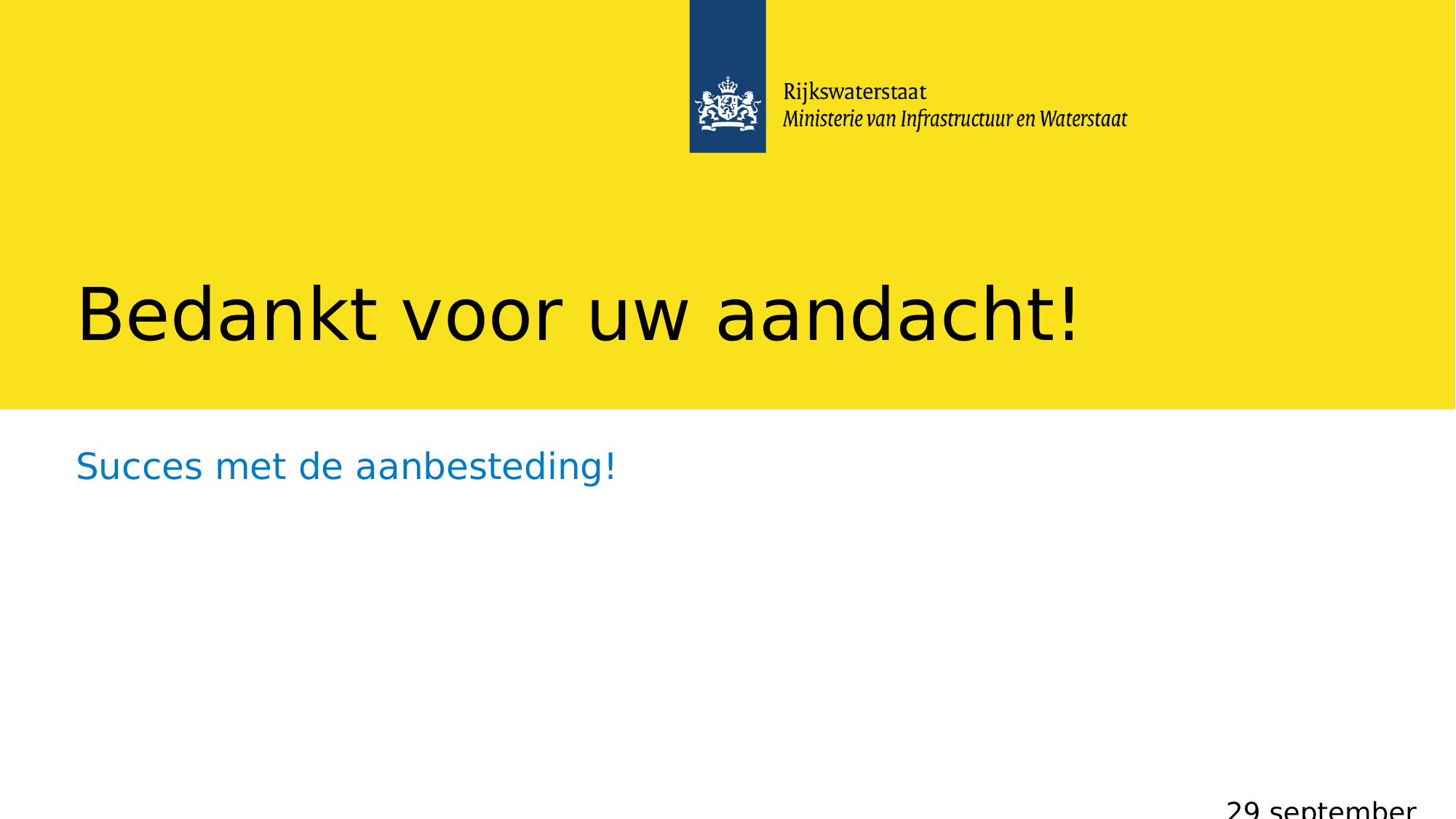

# Bedankt voor uw aandacht!
Succes met de aanbesteding!

29 september 2015